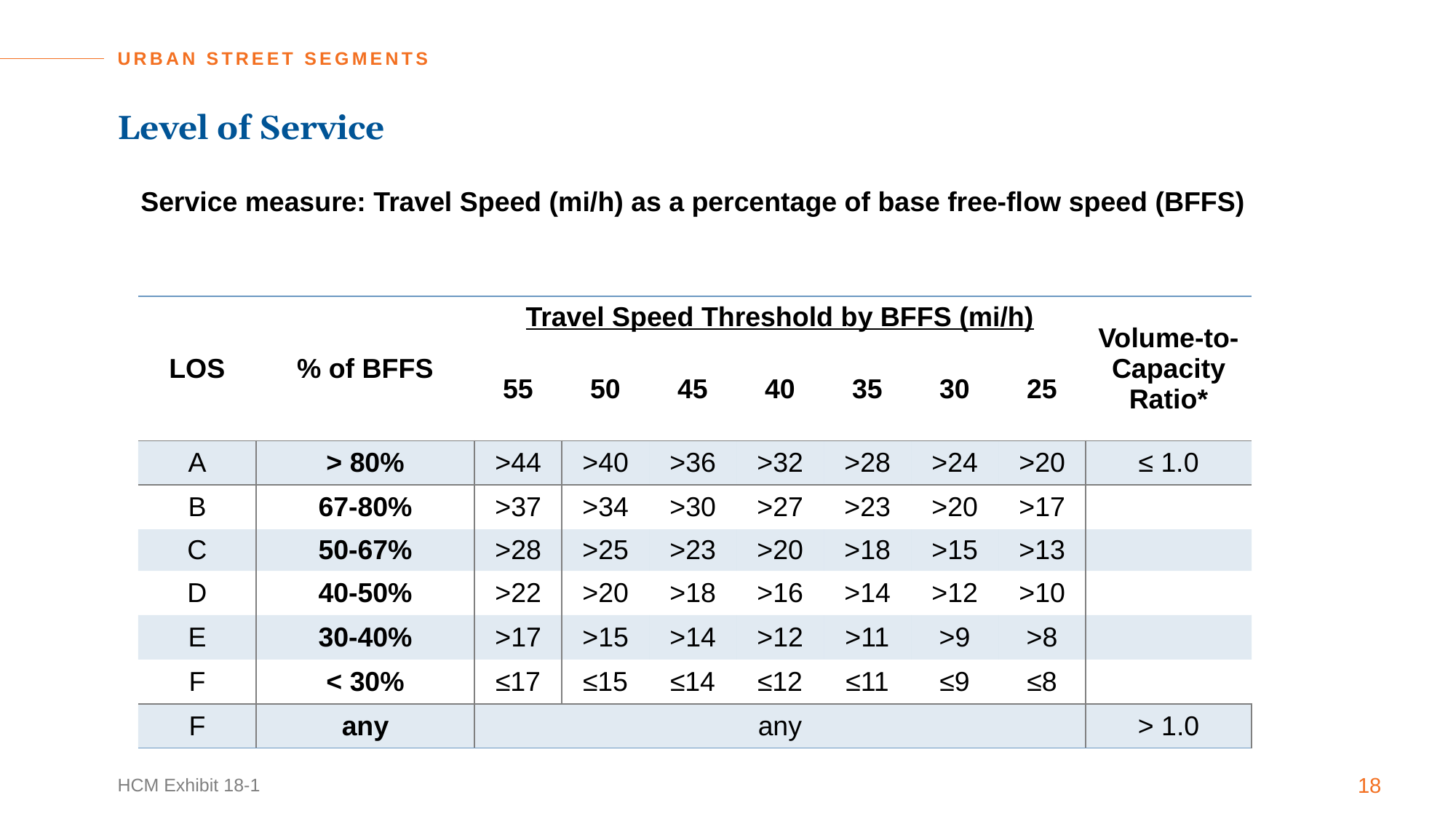

URBAN STREET SEGMENTS

# Level of Service
Service measure: Travel Speed (mi/h) as a percentage of base free-flow speed (BFFS)
| LOS | % of BFFS | Travel Speed Threshold by BFFS (mi/h) |  |  |  |  |  |  | Volume-to-Capacity Ratio\* |
| --- | --- | --- | --- | --- | --- | --- | --- | --- | --- |
|  |  | 55 | 50 | 45 | 40 | 35 | 30 | 25 |  |
| A | > 80% | >44 | >40 | >36 | >32 | >28 | >24 | >20 | ≤ 1.0 |
| B | 67-80% | >37 | >34 | >30 | >27 | >23 | >20 | >17 |  |
| C | 50-67% | >28 | >25 | >23 | >20 | >18 | >15 | >13 |  |
| D | 40-50% | >22 | >20 | >18 | >16 | >14 | >12 | >10 |  |
| E | 30-40% | >17 | >15 | >14 | >12 | >11 | >9 | >8 |  |
| F | < 30% | ≤17 | ≤15 | ≤14 | ≤12 | ≤11 | ≤9 | ≤8 |  |
| F | any | any |  |  |  |  |  |  | > 1.0 |
HCM Exhibit 18-1
18